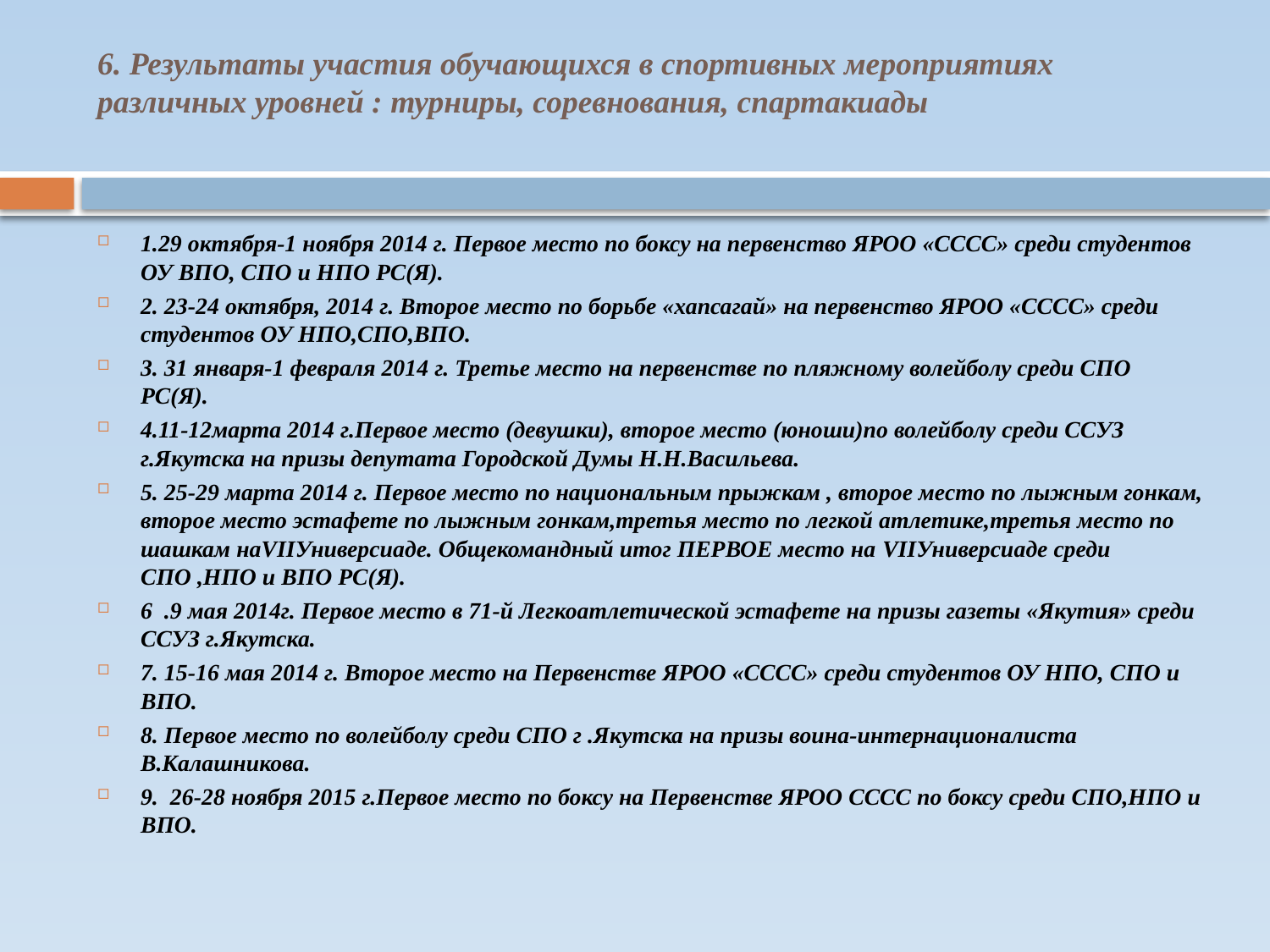

# 6. Результаты участия обучающихся в спортивных мероприятиях различных уровней : турниры, соревнования, спартакиады
1.29 октября-1 ноября 2014 г. Первое место по боксу на первенство ЯРОО «СССС» среди студентов ОУ ВПО, СПО и НПО РС(Я).
2. 23-24 октября, 2014 г. Второе место по борьбе «хапсагай» на первенство ЯРОО «СССС» среди студентов ОУ НПО,СПО,ВПО.
3. 31 января-1 февраля 2014 г. Третье место на первенстве по пляжному волейболу среди СПО РС(Я).
4.11-12марта 2014 г.Первое место (девушки), второе место (юноши)по волейболу среди ССУЗ г.Якутска на призы депутата Городской Думы Н.Н.Васильева.
5. 25-29 марта 2014 г. Первое место по национальным прыжкам , второе место по лыжным гонкам, второе место эстафете по лыжным гонкам,третья место по легкой атлетике,третья место по шашкам наVIIУниверсиаде. Общекомандный итог ПЕРВОЕ место на VIIУниверсиаде среди СПО ,НПО и ВПО РС(Я).
6  .9 мая 2014г. Первое место в 71-й Легкоатлетической эстафете на призы газеты «Якутия» среди ССУЗ г.Якутска.
7. 15-16 мая 2014 г. Второе место на Первенстве ЯРОО «СССС» среди студентов ОУ НПО, СПО и ВПО.
8. Первое место по волейболу среди СПО г .Якутска на призы воина-интернационалиста В.Калашникова.
9.  26-28 ноября 2015 г.Первое место по боксу на Первенстве ЯРОО СССС по боксу среди СПО,НПО и ВПО.